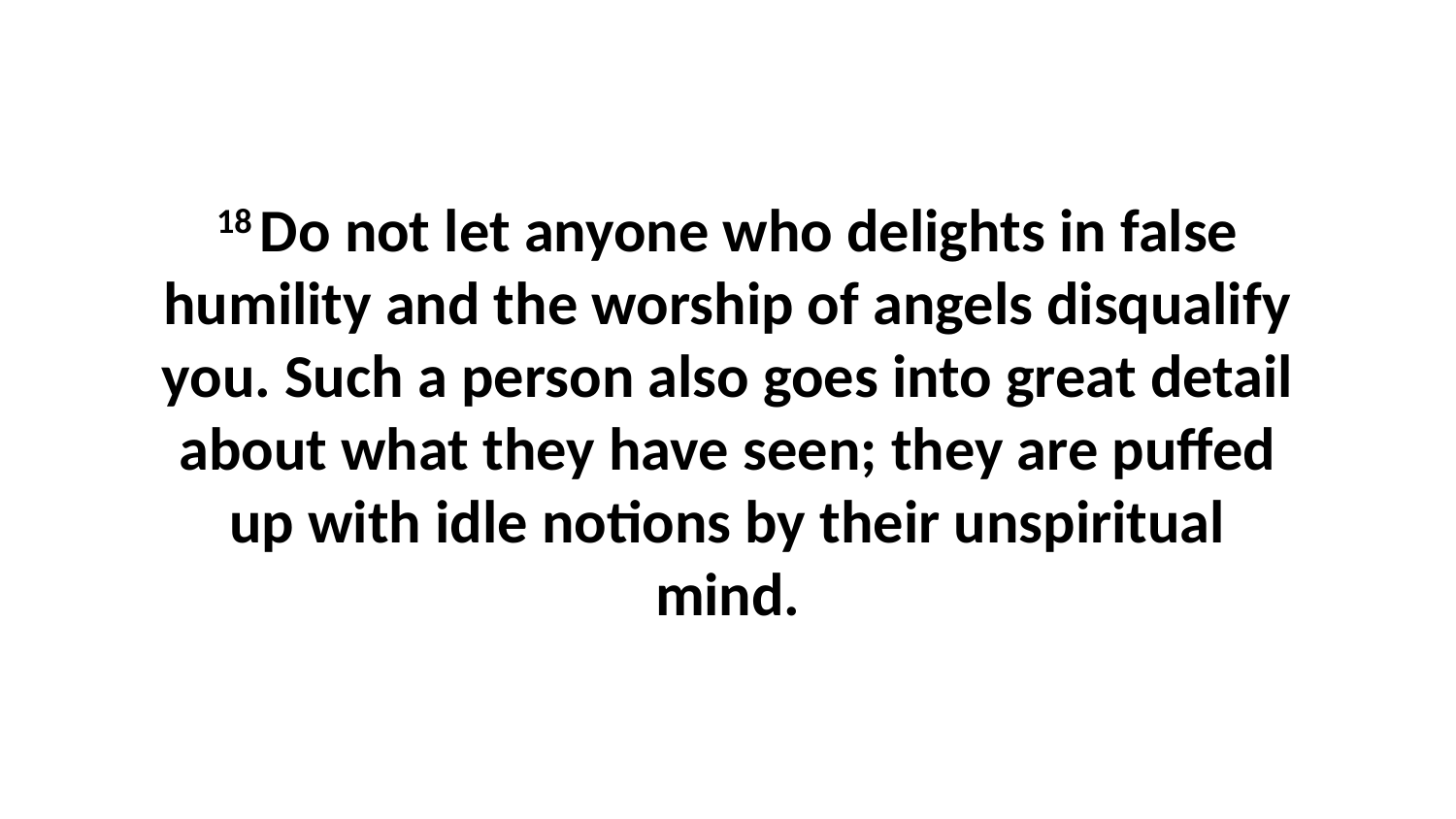

18 Do not let anyone who delights in false humility and the worship of angels disqualify you. Such a person also goes into great detail about what they have seen; they are puffed up with idle notions by their unspiritual mind.